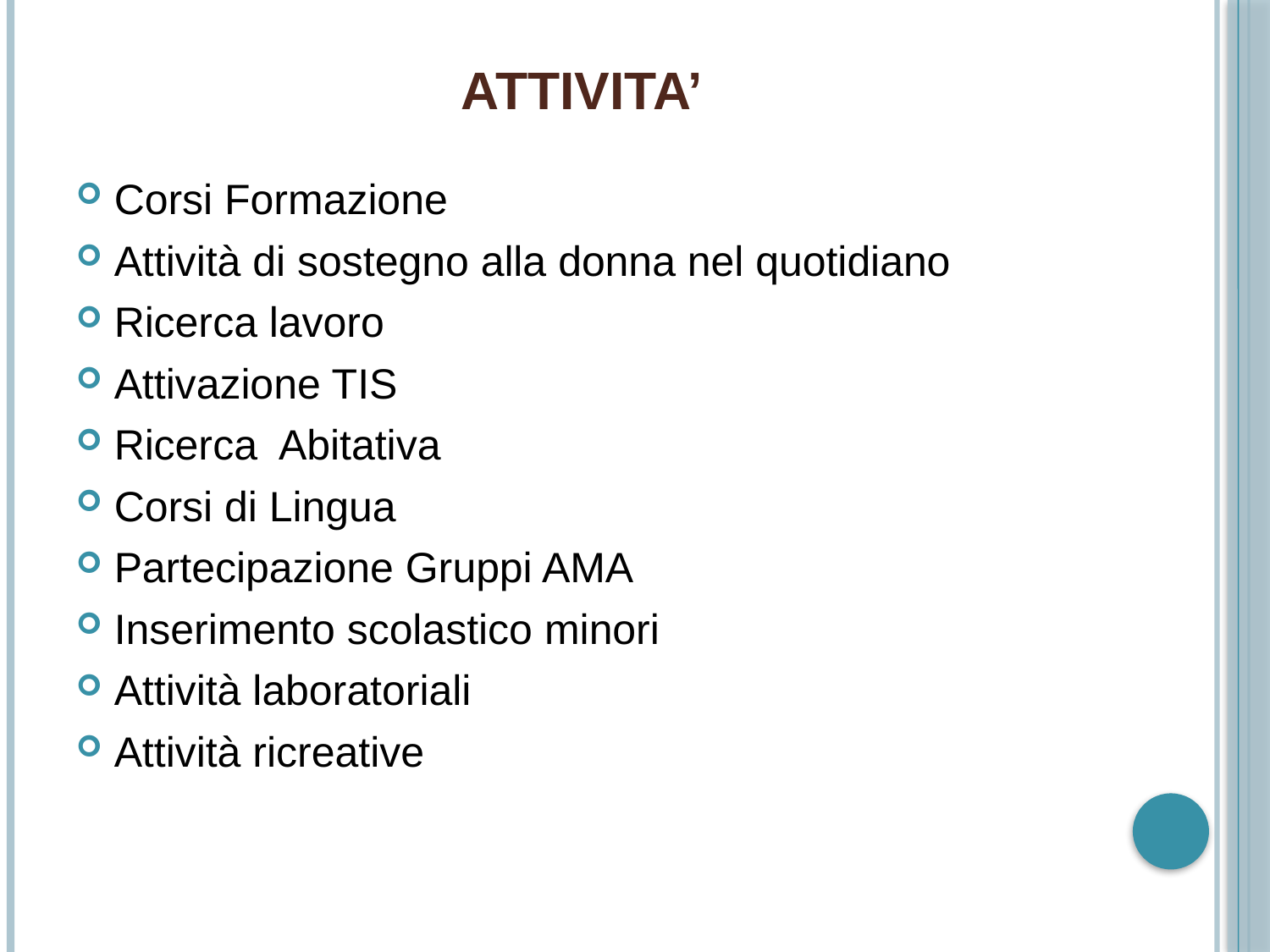

# ATTIVITA’
Corsi Formazione
Attività di sostegno alla donna nel quotidiano
Ricerca lavoro
Attivazione TIS
Ricerca  Abitativa
Corsi di Lingua
Partecipazione Gruppi AMA
Inserimento scolastico minori
Attività laboratoriali
Attività ricreative